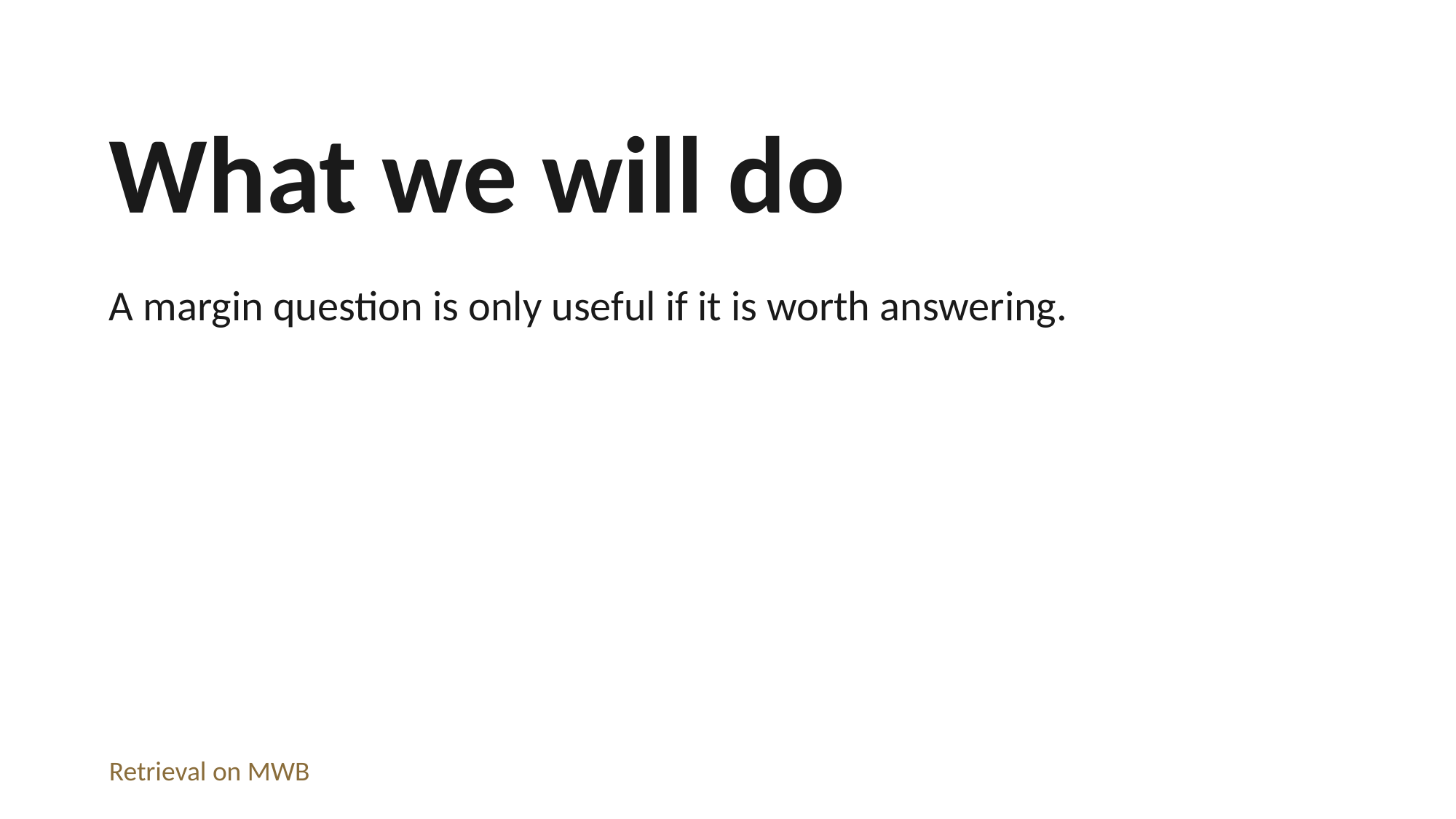

What we will do
A margin question is only useful if it is worth answering.
Retrieval on MWB